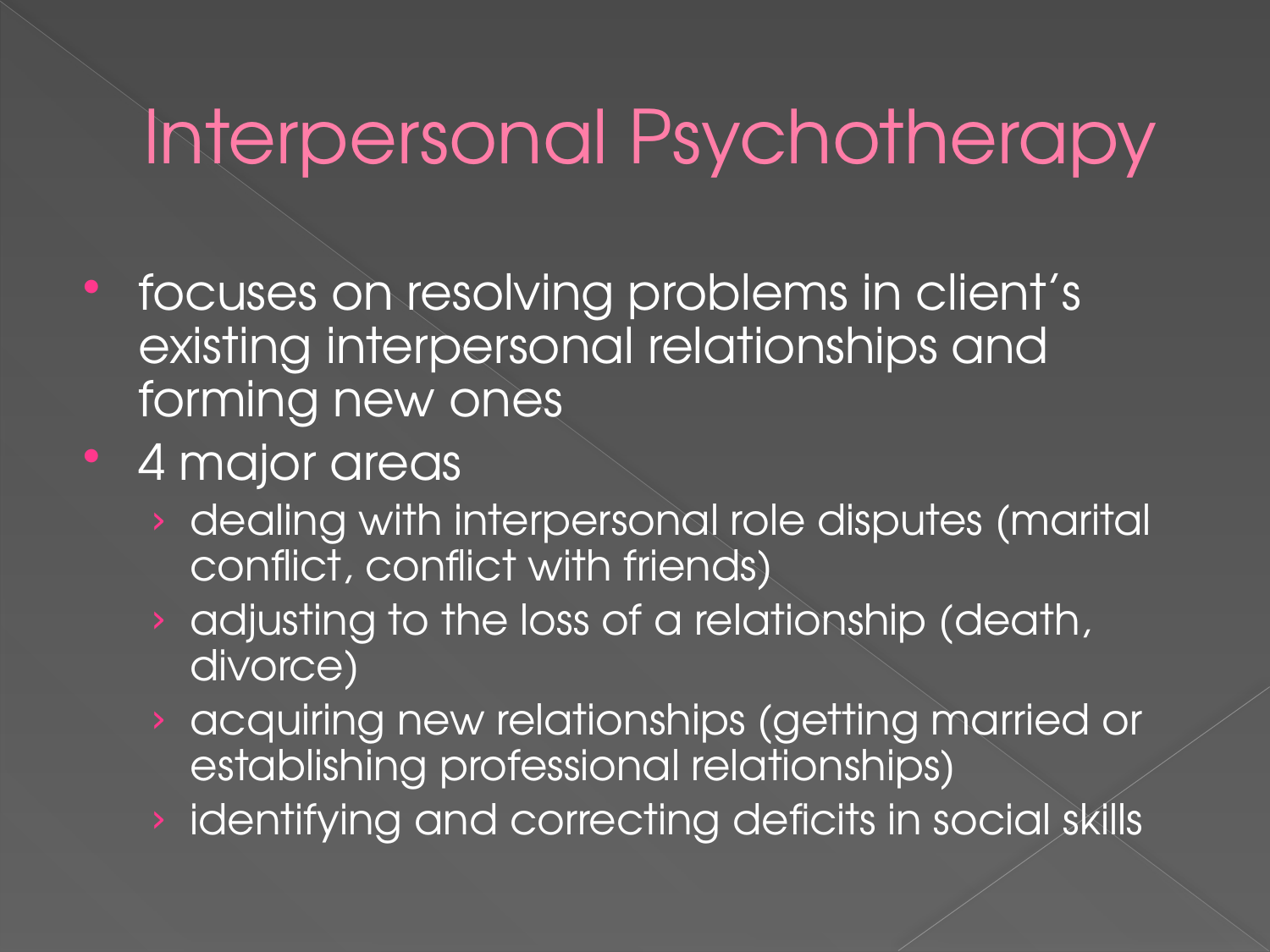

# Interpersonal Psychotherapy
focuses on resolving problems in client’s existing interpersonal relationships and forming new ones
4 major areas
dealing with interpersonal role disputes (marital conflict, conflict with friends)
adjusting to the loss of a relationship (death, divorce)
acquiring new relationships (getting married or establishing professional relationships)
identifying and correcting deficits in social skills